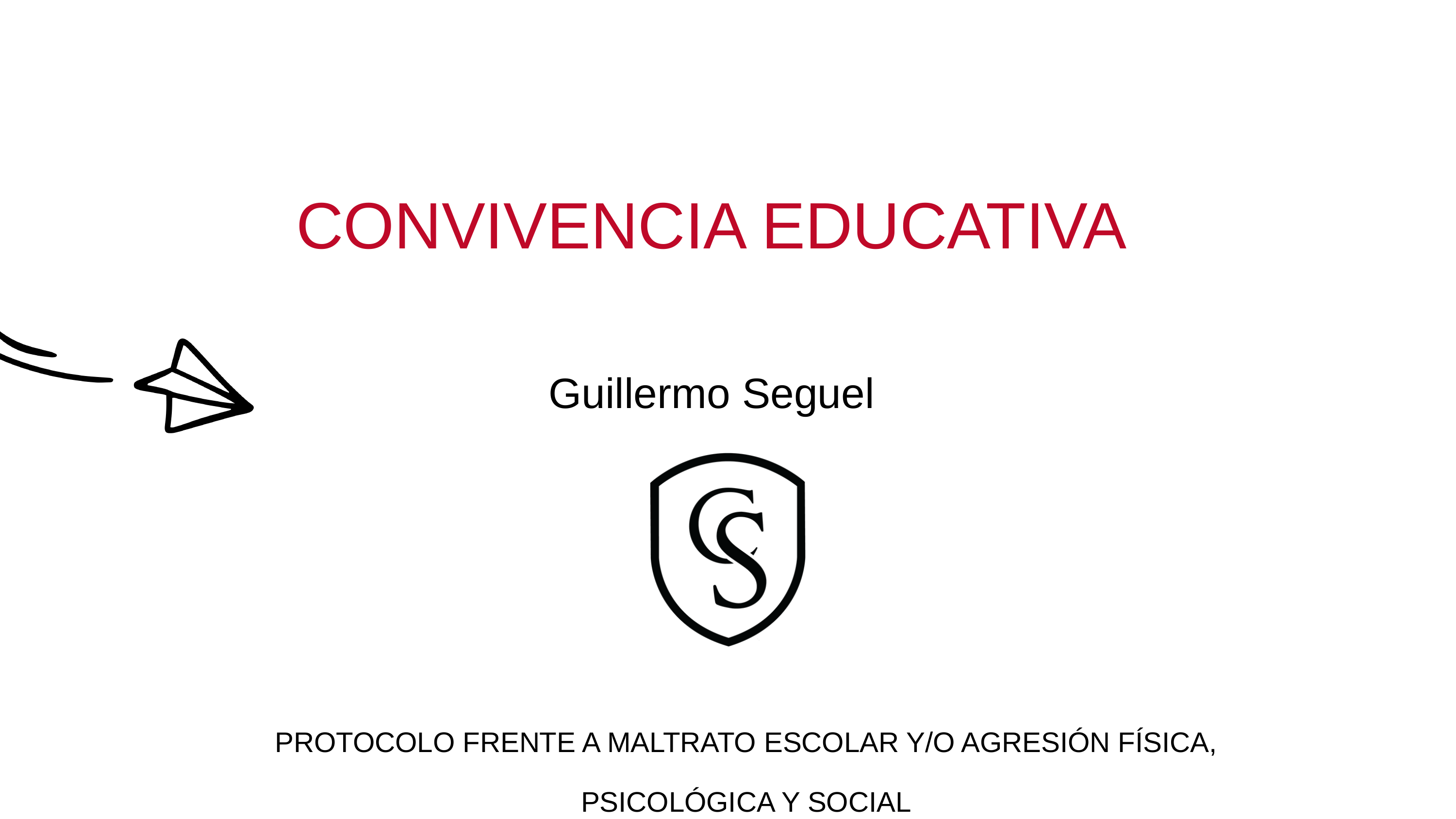

CONVIVENCIA EDUCATIVA
Guillermo Seguel

PROTOCOLO FRENTE A MALTRATO ESCOLAR Y/O AGRESIÓN FÍSICA, PSICOLÓGICA Y SOCIAL